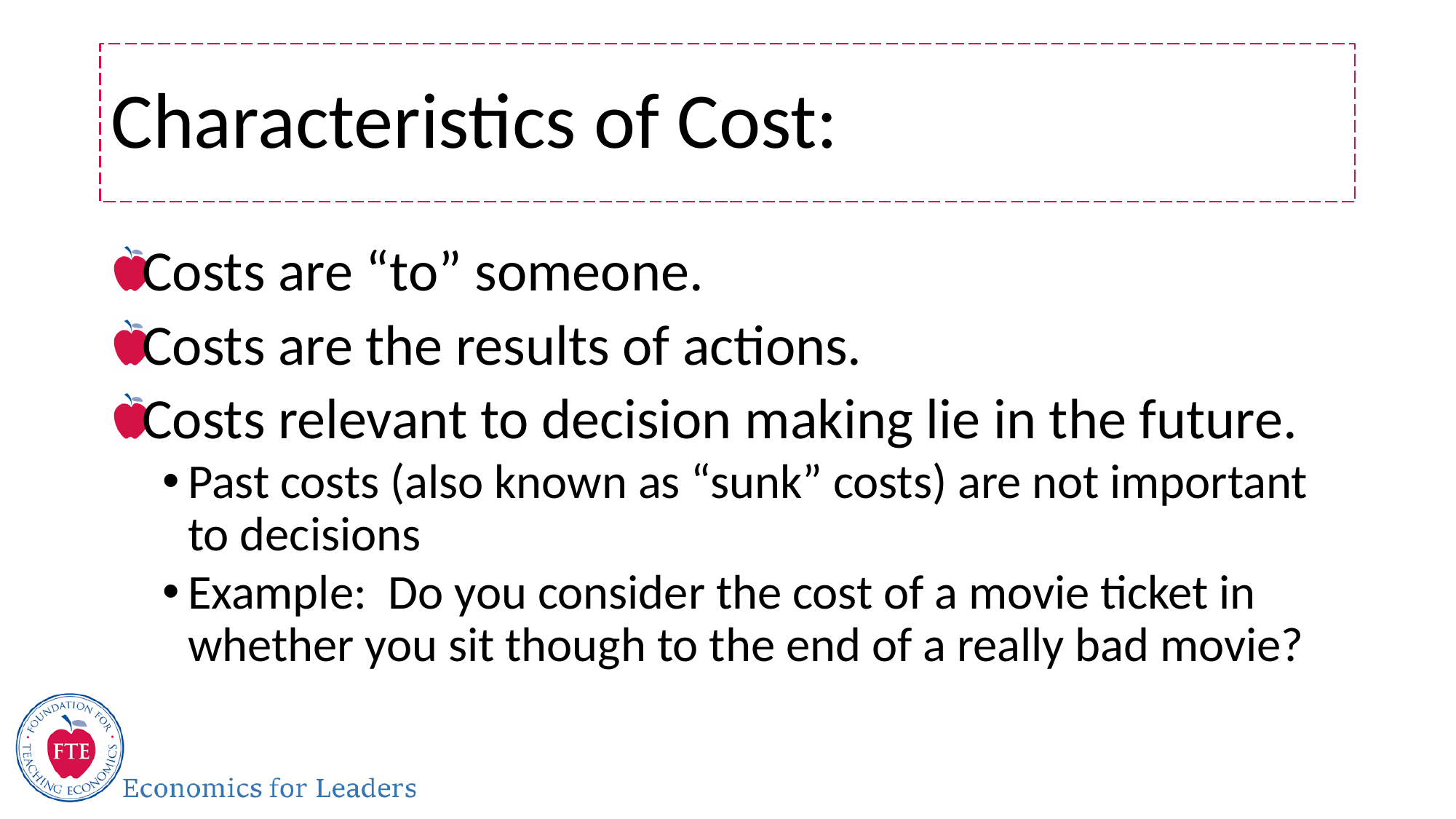

# Characteristics of Cost:
Costs are “to” someone.
Costs are the results of actions.
Costs relevant to decision making lie in the future.
Past costs (also known as “sunk” costs) are not important to decisions
Example:  Do you consider the cost of a movie ticket in whether you sit though to the end of a really bad movie?